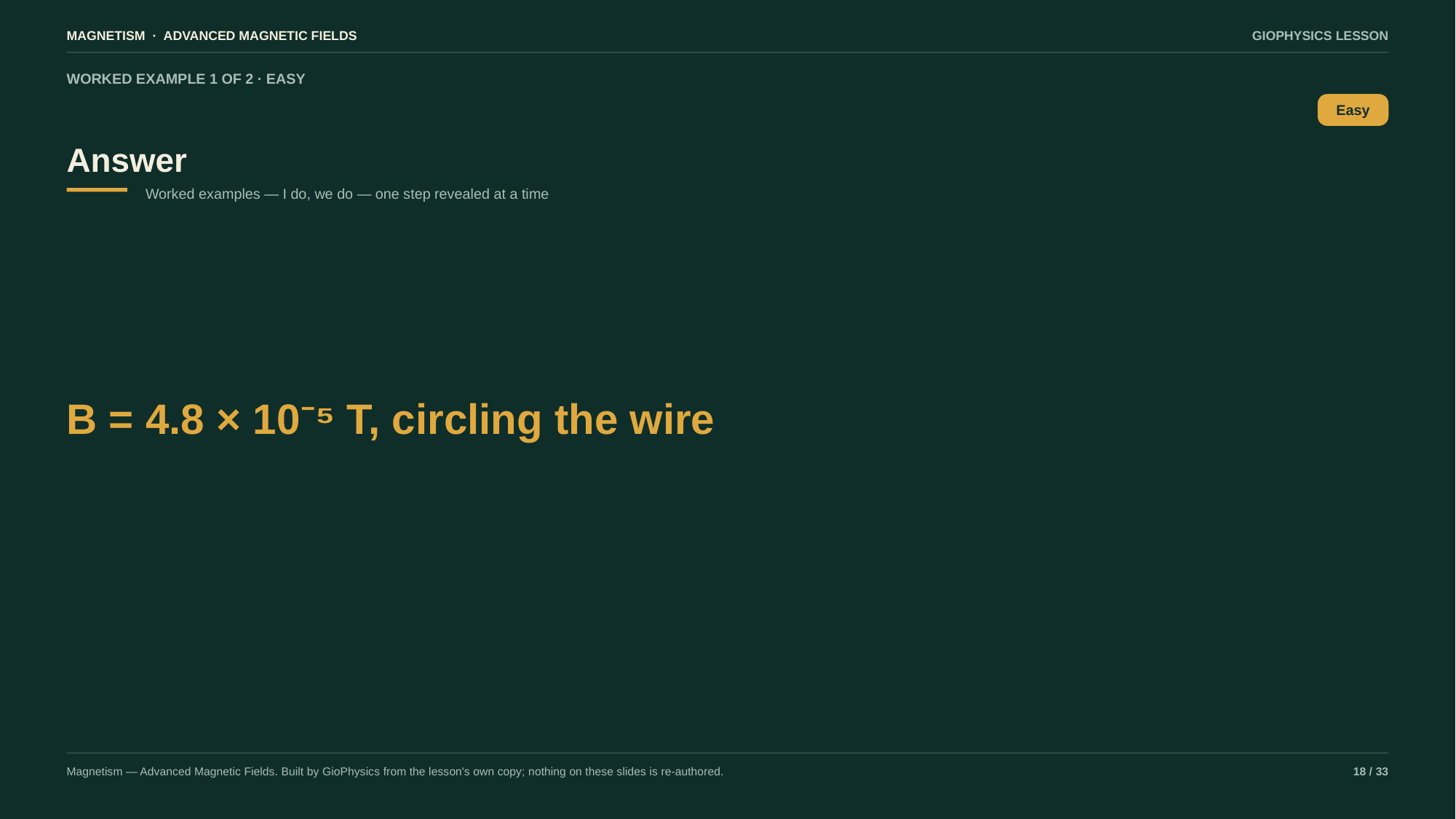

MAGNETISM  ·  ADVANCED MAGNETIC FIELDS
GIOPHYSICS LESSON

WORKED EXAMPLE 1 OF 2 · EASY
Answer

Easy
Worked examples — I do, we do — one step revealed at a time

B = 4.8 × 10⁻⁵ T, circling the wire

Magnetism — Advanced Magnetic Fields. Built by GioPhysics from the lesson's own copy; nothing on these slides is re-authored.
18 / 33